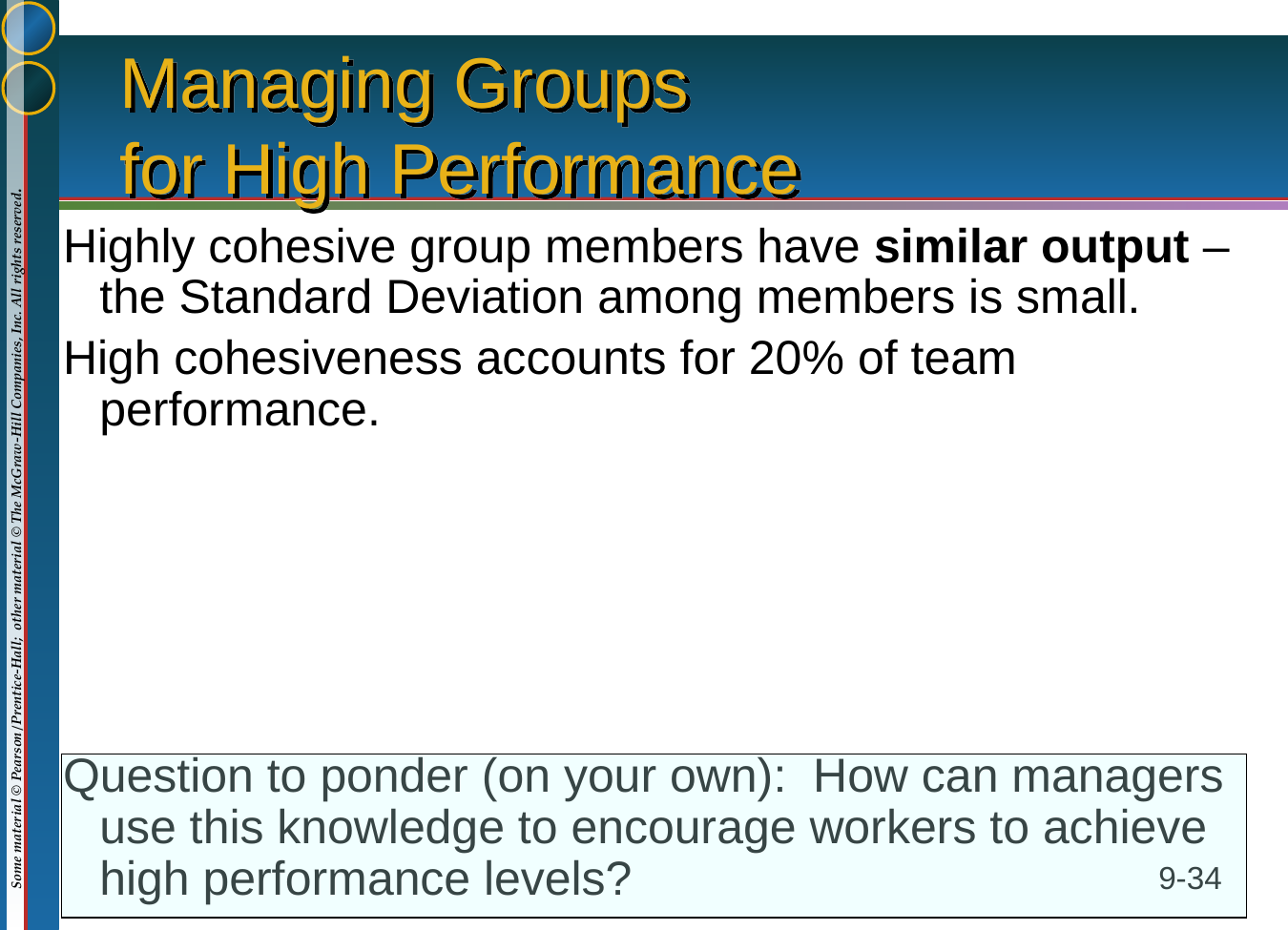

# Managing Groups for High Performance
Highly cohesive group members have similar output – the Standard Deviation among members is small.
High cohesiveness accounts for 20% of team performance.

Question to ponder (on your own):  How can managers use this knowledge to encourage workers to achieve high performance levels?